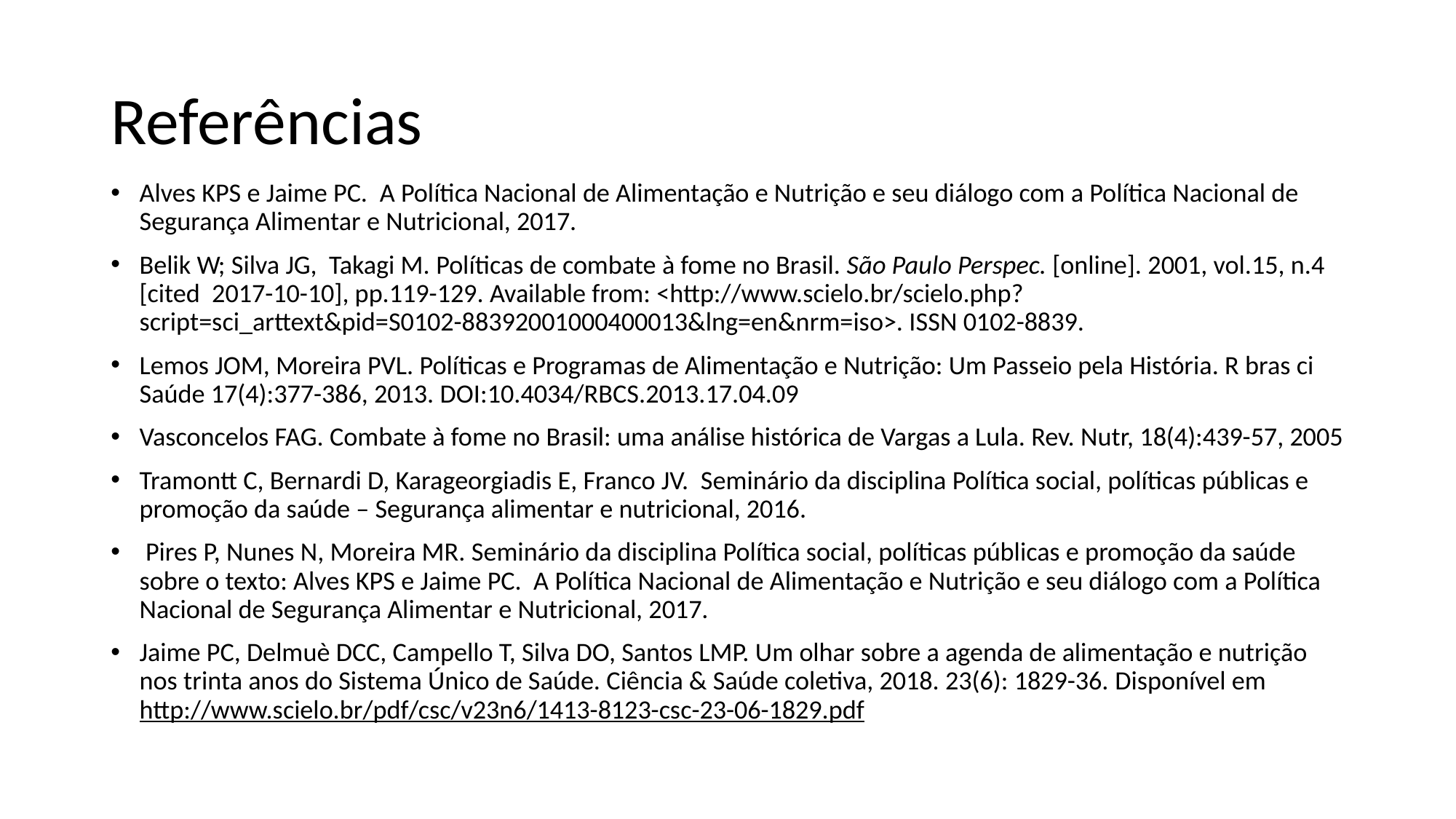

# Referências
Alves KPS e Jaime PC.  A Política Nacional de Alimentação e Nutrição e seu diálogo com a Política Nacional de Segurança Alimentar e Nutricional, 2017.
Belik W; Silva JG,  Takagi M. Políticas de combate à fome no Brasil. São Paulo Perspec. [online]. 2001, vol.15, n.4 [cited  2017-10-10], pp.119-129. Available from: <http://www.scielo.br/scielo.php?script=sci_arttext&pid=S0102-88392001000400013&lng=en&nrm=iso>. ISSN 0102-8839.
Lemos JOM, Moreira PVL. Políticas e Programas de Alimentação e Nutrição: Um Passeio pela História. R bras ci Saúde 17(4):377-386, 2013. DOI:10.4034/RBCS.2013.17.04.09
Vasconcelos FAG. Combate à fome no Brasil: uma análise histórica de Vargas a Lula. Rev. Nutr, 18(4):439-57, 2005
Tramontt C, Bernardi D, Karageorgiadis E, Franco JV.  Seminário da disciplina Política social, políticas públicas e promoção da saúde – Segurança alimentar e nutricional, 2016.
 Pires P, Nunes N, Moreira MR. Seminário da disciplina Política social, políticas públicas e promoção da saúde sobre o texto: Alves KPS e Jaime PC.  A Política Nacional de Alimentação e Nutrição e seu diálogo com a Política Nacional de Segurança Alimentar e Nutricional, 2017.
Jaime PC, Delmuè DCC, Campello T, Silva DO, Santos LMP. Um olhar sobre a agenda de alimentação e nutrição nos trinta anos do Sistema Único de Saúde. Ciência & Saúde coletiva, 2018. 23(6): 1829-36. Disponível em http://www.scielo.br/pdf/csc/v23n6/1413-8123-csc-23-06-1829.pdf